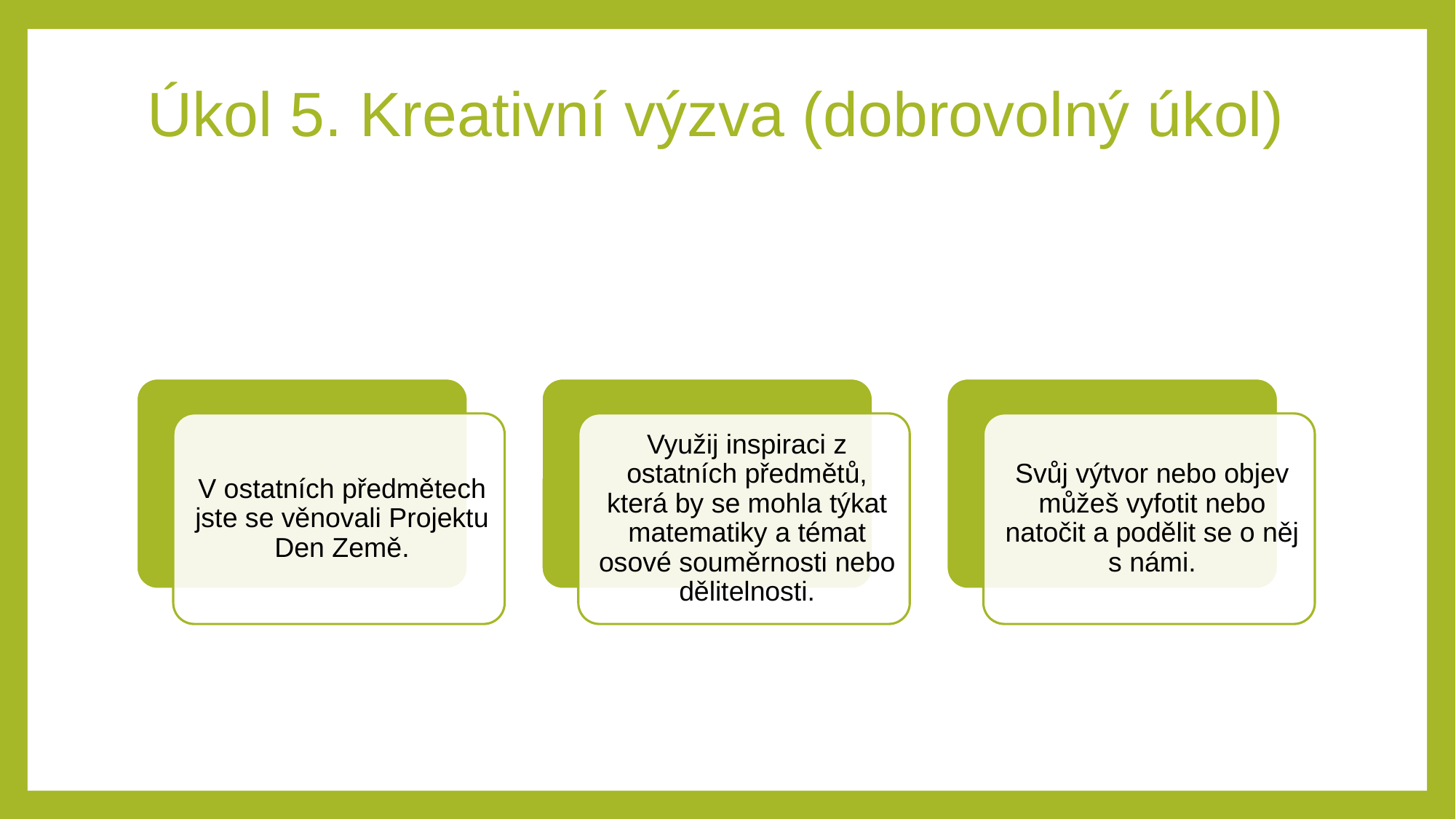

# Úkol 5. Kreativní výzva (dobrovolný úkol)
V ostatních předmětech jste se věnovali Projektu Den Země.
Využij inspiraci z ostatních předmětů, která by se mohla týkat matematiky a témat osové souměrnosti nebo dělitelnosti.
Svůj výtvor nebo objev můžeš vyfotit nebo natočit a podělit se o něj s námi.